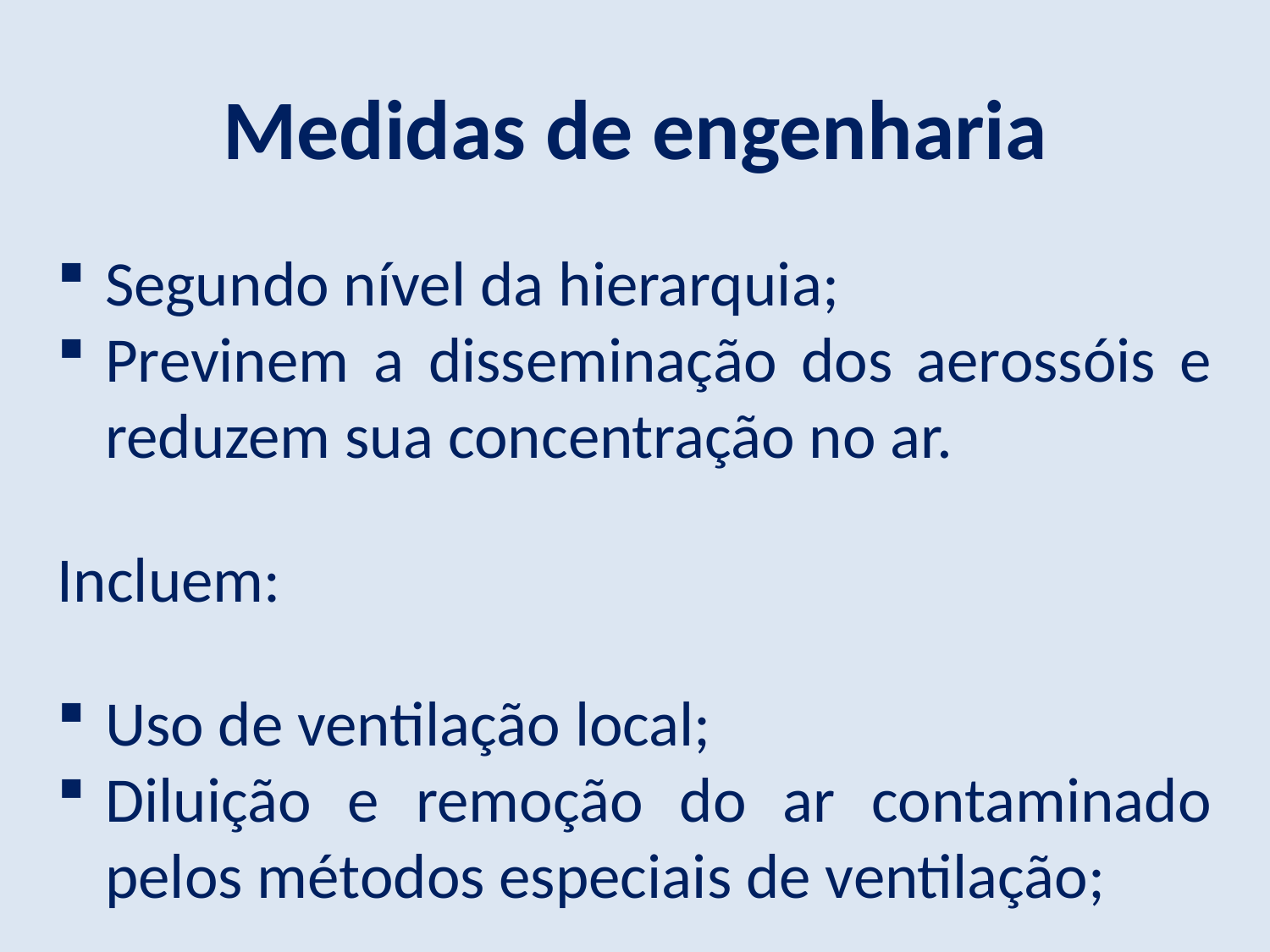

Medidas de engenharia
Segundo nível da hierarquia;
Previnem a disseminação dos aerossóis e reduzem sua concentração no ar.

Incluem:

Uso de ventilação local;
Diluição e remoção do ar contaminado pelos métodos especiais de ventilação;